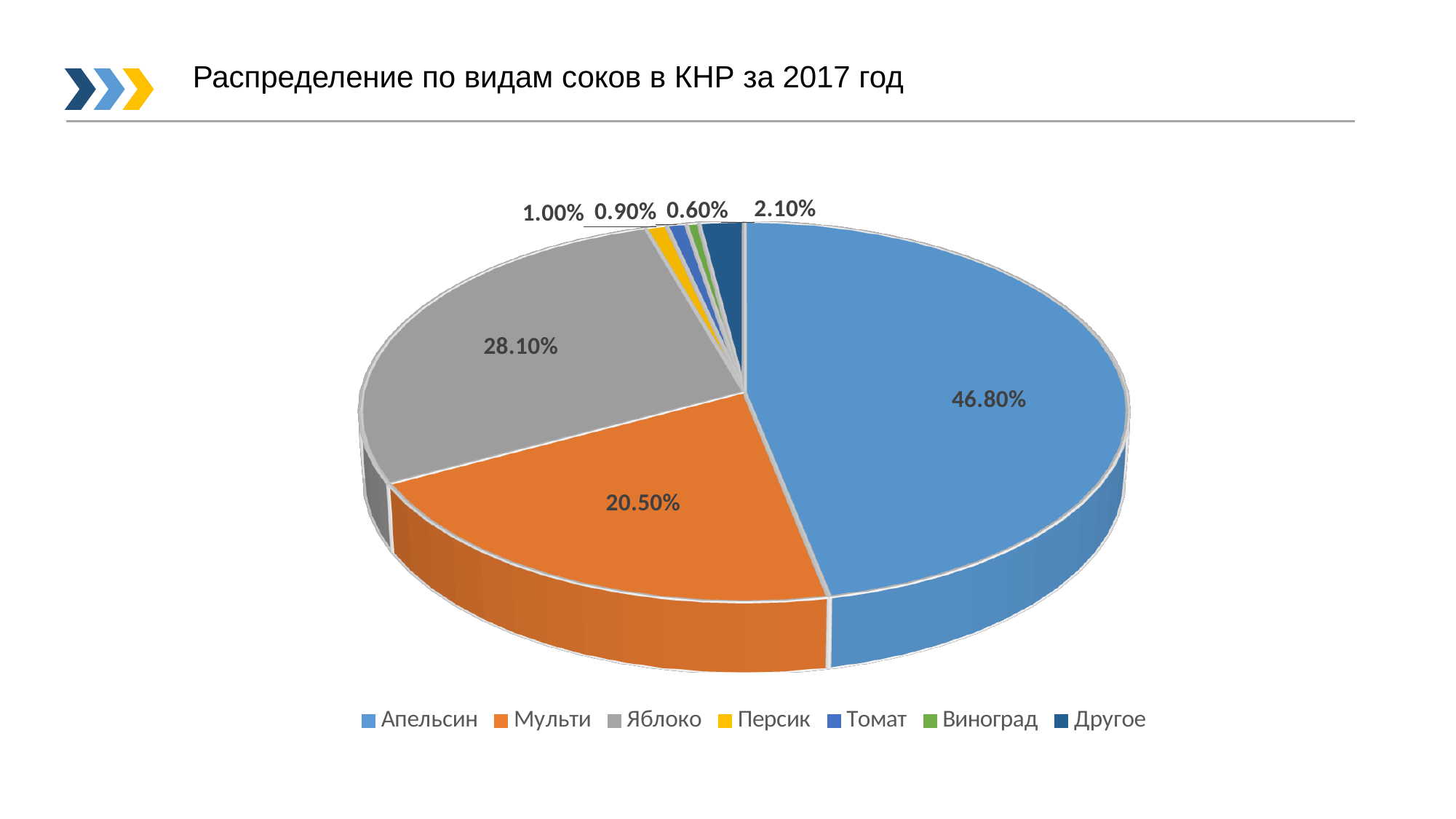

# Распределение по видам соков в КНР за 2017 год

[unsupported chart]